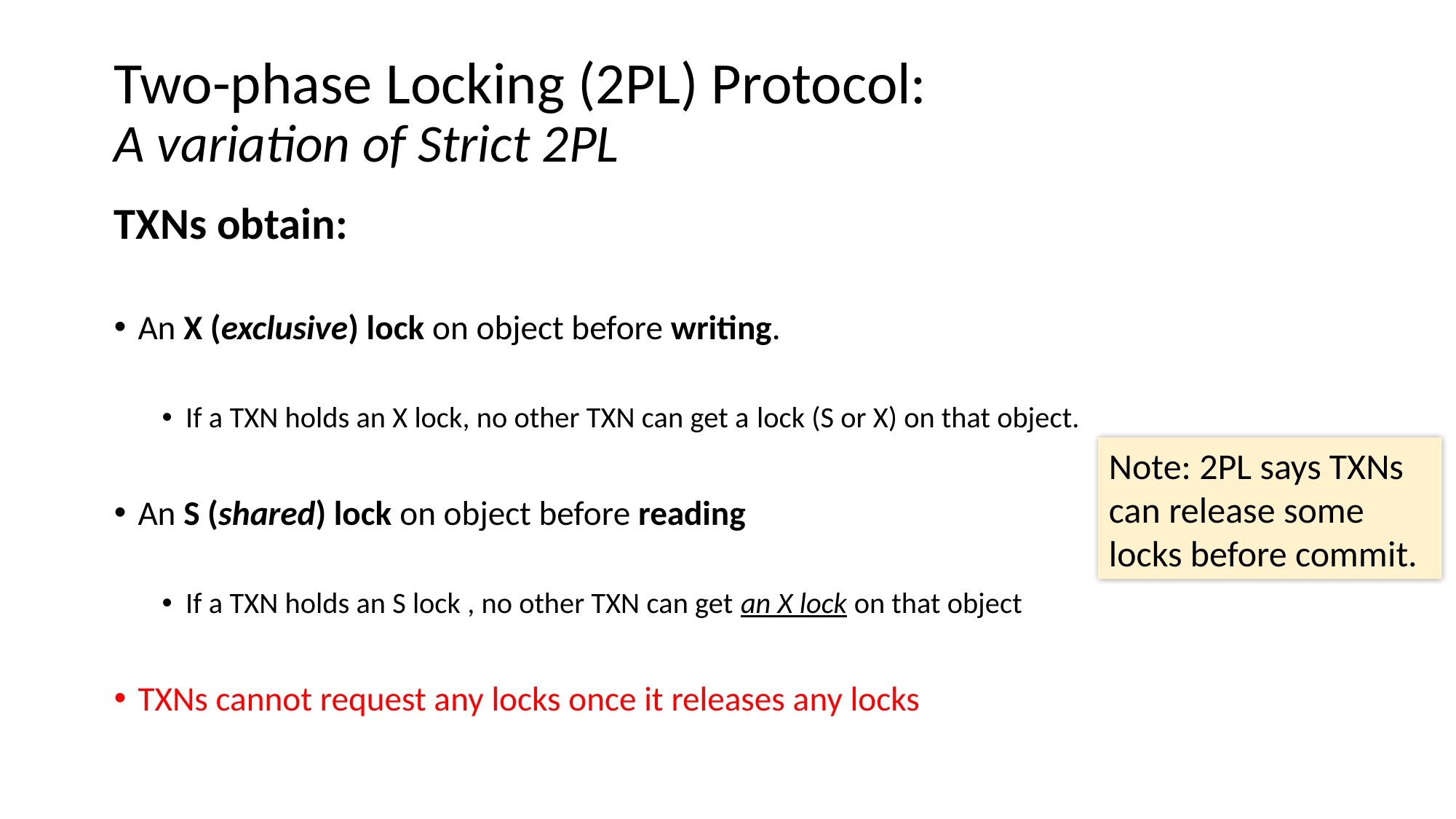

# Two-phase Locking (2PL) Protocol: A variation of Strict 2PL
TXNs obtain:

An X (exclusive) lock on object before writing.

If a TXN holds an X lock, no other TXN can get a lock (S or X) on that object.

An S (shared) lock on object before reading

If a TXN holds an S lock , no other TXN can get an X lock on that object

TXNs cannot request any locks once it releases any locks

Note: 2PL says TXNs can release some locks before commit.